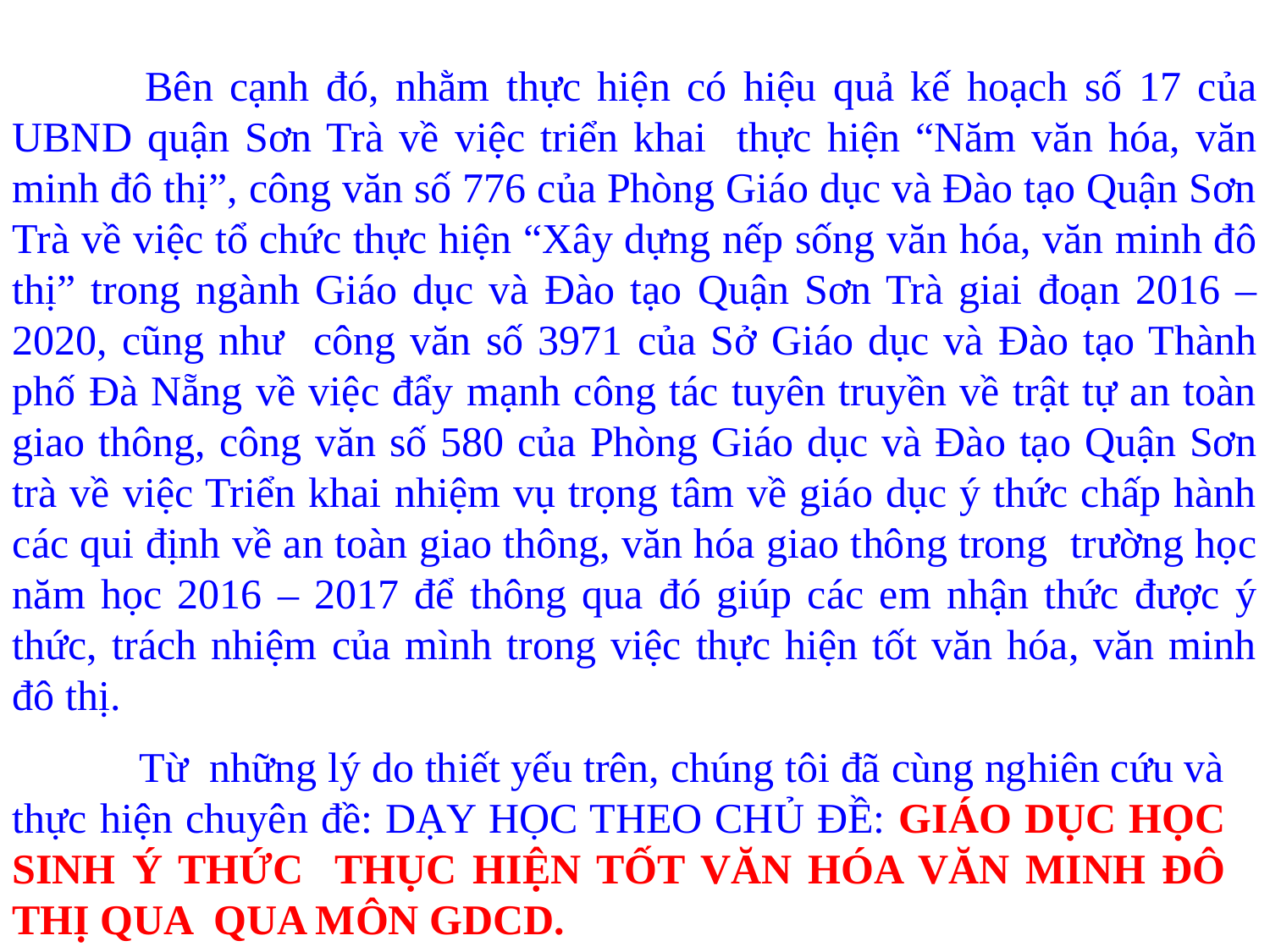

Bên cạnh đó, nhằm thực hiện có hiệu quả kế hoạch số 17 của UBND quận Sơn Trà về việc triển khai  thực hiện “Năm văn hóa, văn minh đô thị”, công văn số 776 của Phòng Giáo dục và Đào tạo Quận Sơn Trà về việc tổ chức thực hiện “Xây dựng nếp sống văn hóa, văn minh đô thị” trong ngành Giáo dục và Đào tạo Quận Sơn Trà giai đoạn 2016 – 2020, cũng như  công văn số 3971 của Sở Giáo dục và Đào tạo Thành phố Đà Nẵng về việc đẩy mạnh công tác tuyên truyền về trật tự an toàn giao thông, công văn số 580 của Phòng Giáo dục và Đào tạo Quận Sơn trà về việc Triển khai nhiệm vụ trọng tâm về giáo dục ý thức chấp hành các qui định về an toàn giao thông, văn hóa giao thông trong  trường học năm học 2016 – 2017 để thông qua đó giúp các em nhận thức được ý thức, trách nhiệm của mình trong việc thực hiện tốt văn hóa, văn minh đô thị.
	Từ  những lý do thiết yếu trên, chúng tôi đã cùng nghiên cứu và thực hiện chuyên đề: DẠY HỌC THEO CHỦ ĐỀ: GIÁO DỤC HỌC SINH Ý THỨC  THỤC HIỆN TỐT VĂN HÓA VĂN MINH ĐÔ THỊ QUA  QUA MÔN GDCD.